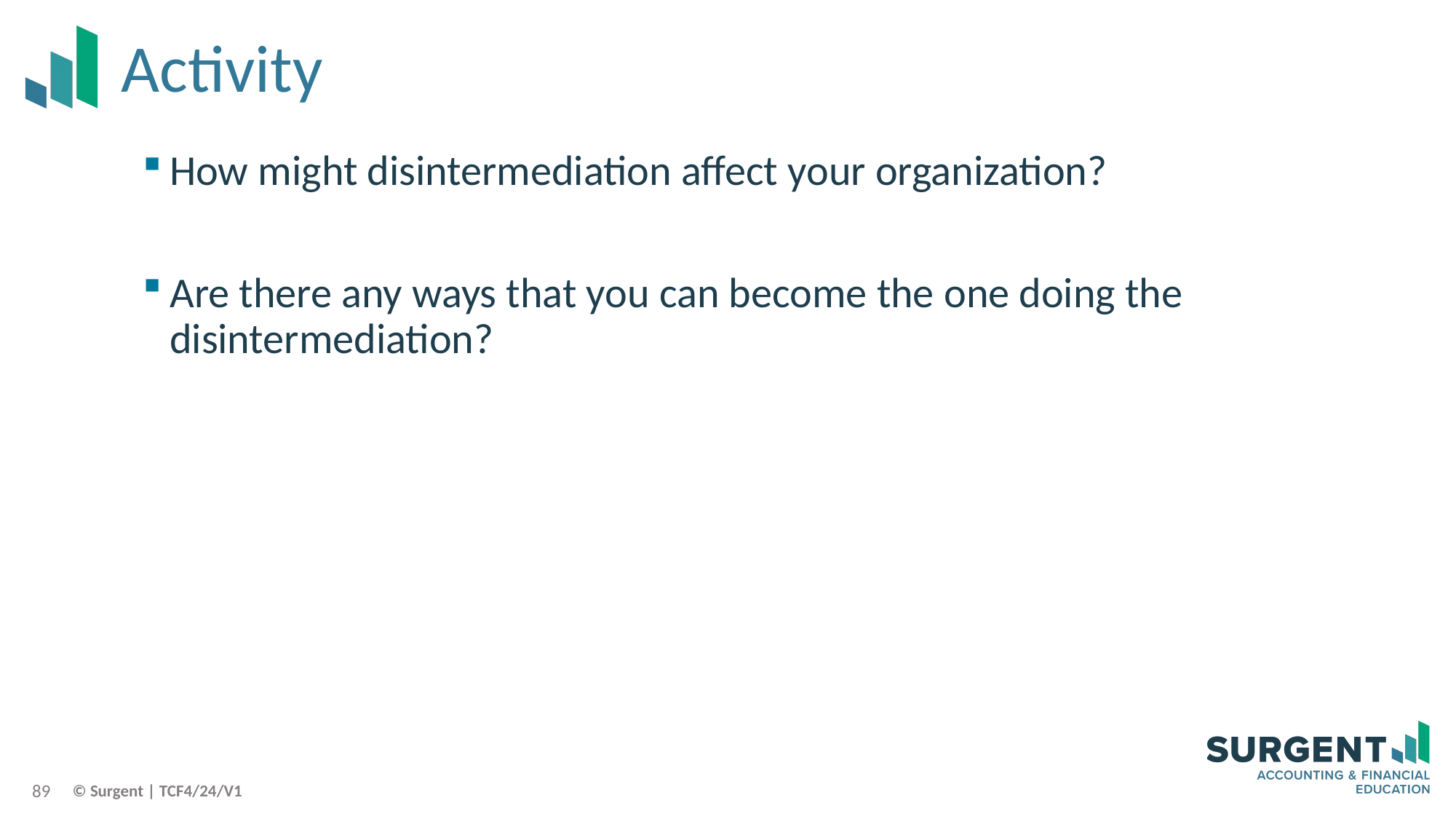

# Activity
How might disintermediation affect your organization?

Are there any ways that you can become the one doing the disintermediation?

89
© Surgent | TCF4/24/V1